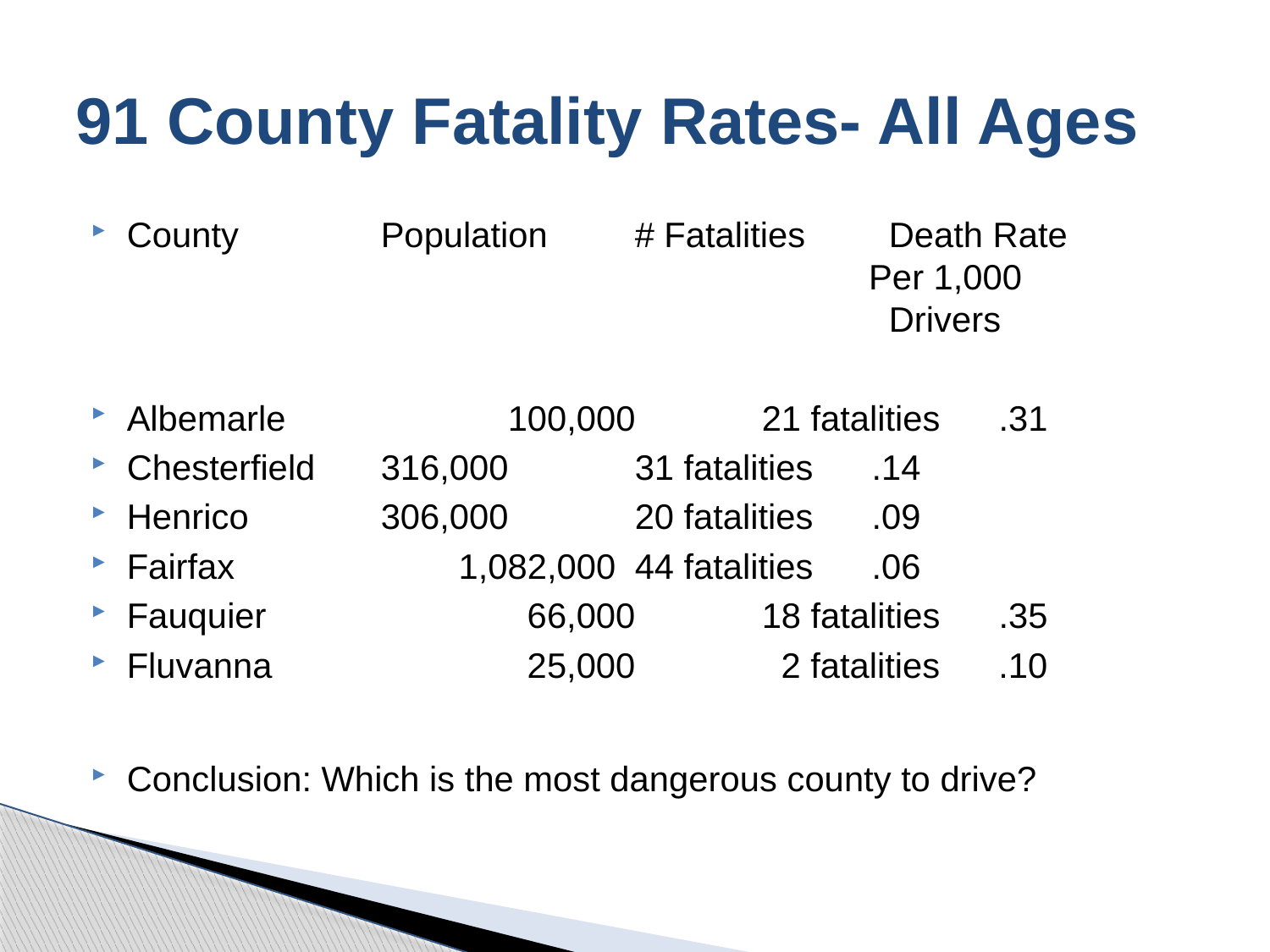

# 91 County Fatality Rates- All Ages
County		Population	# Fatalities	Death Rate 						           Per 1,000 							Drivers

Albemarle		100,000	21 fatalities      .31
Chesterfield	316,000	31 fatalities      .14
Henrico		306,000	20 fatalities      .09
Fairfax  	        1,082,000	44 fatalities      .06
Fauquier		  66,000	18 fatalities      .35
Fluvanna	   	  25,000	  2 fatalities      .10

Conclusion: Which is the most dangerous county to drive?